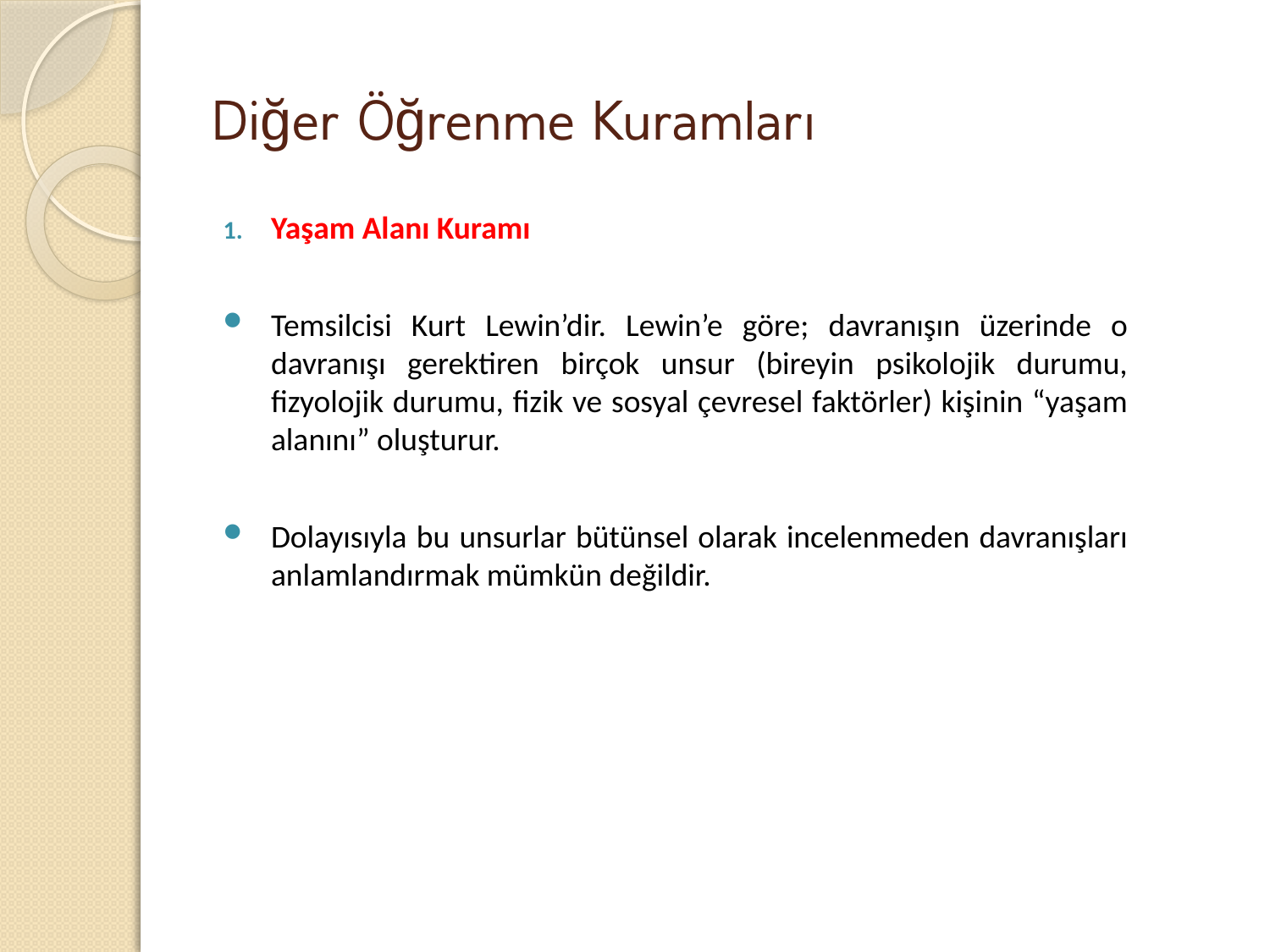

# Diğer Öğrenme Kuramları
Yaşam Alanı Kuramı

Temsilcisi Kurt Lewin’dir. Lewin’e göre; davranışın üzerinde o davranışı gerektiren birçok unsur (bireyin psikolojik durumu, fizyolojik durumu, fizik ve sosyal çevresel faktörler) kişinin “yaşam alanını” oluşturur.

Dolayısıyla bu unsurlar bütünsel olarak incelenmeden davranışları anlamlandırmak mümkün değildir.